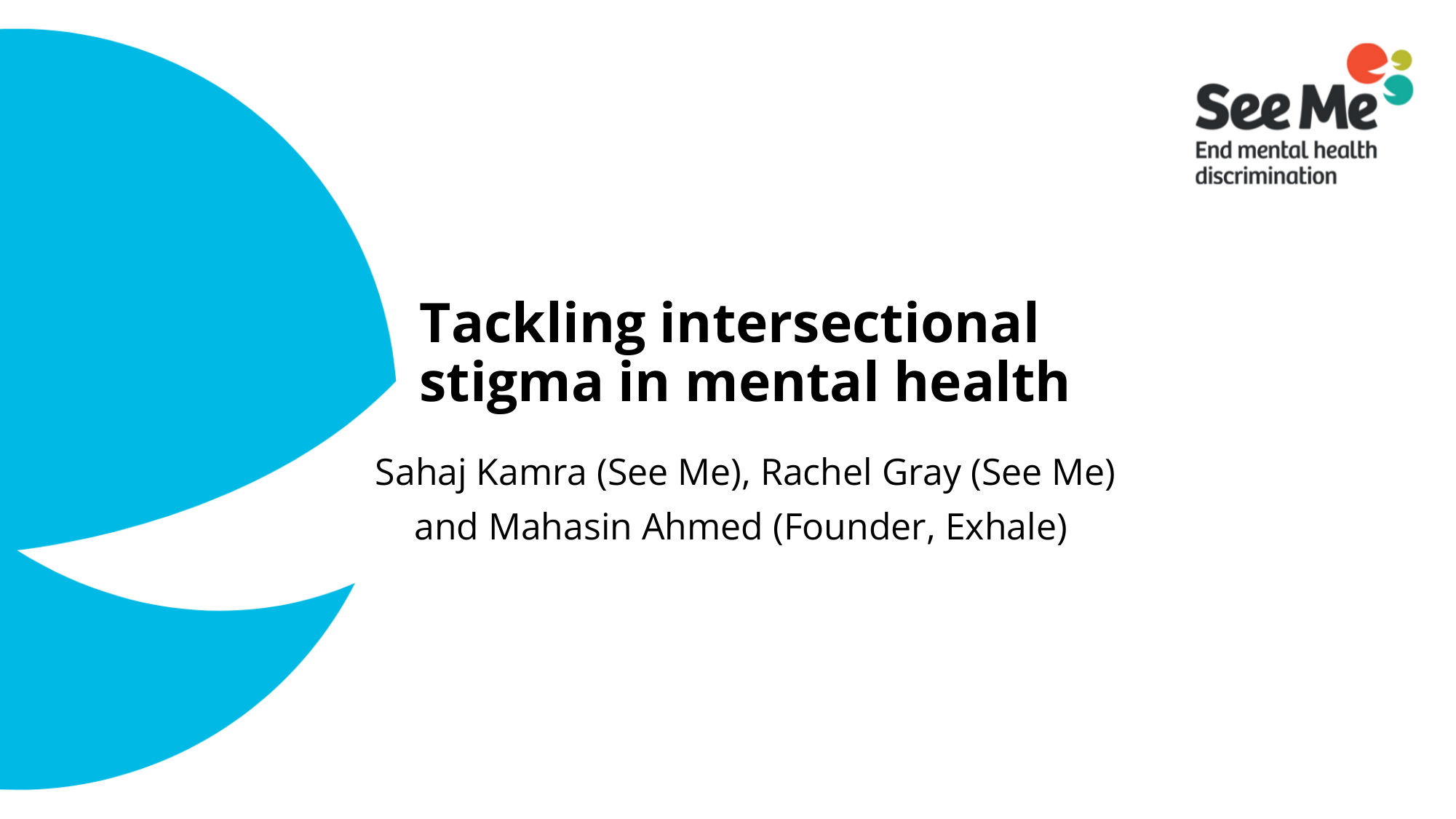

Tackling intersectional stigma in mental health
#
Sahaj Kamra (See Me), Rachel Gray (See Me)
and Mahasin Ahmed (Founder, Exhale)